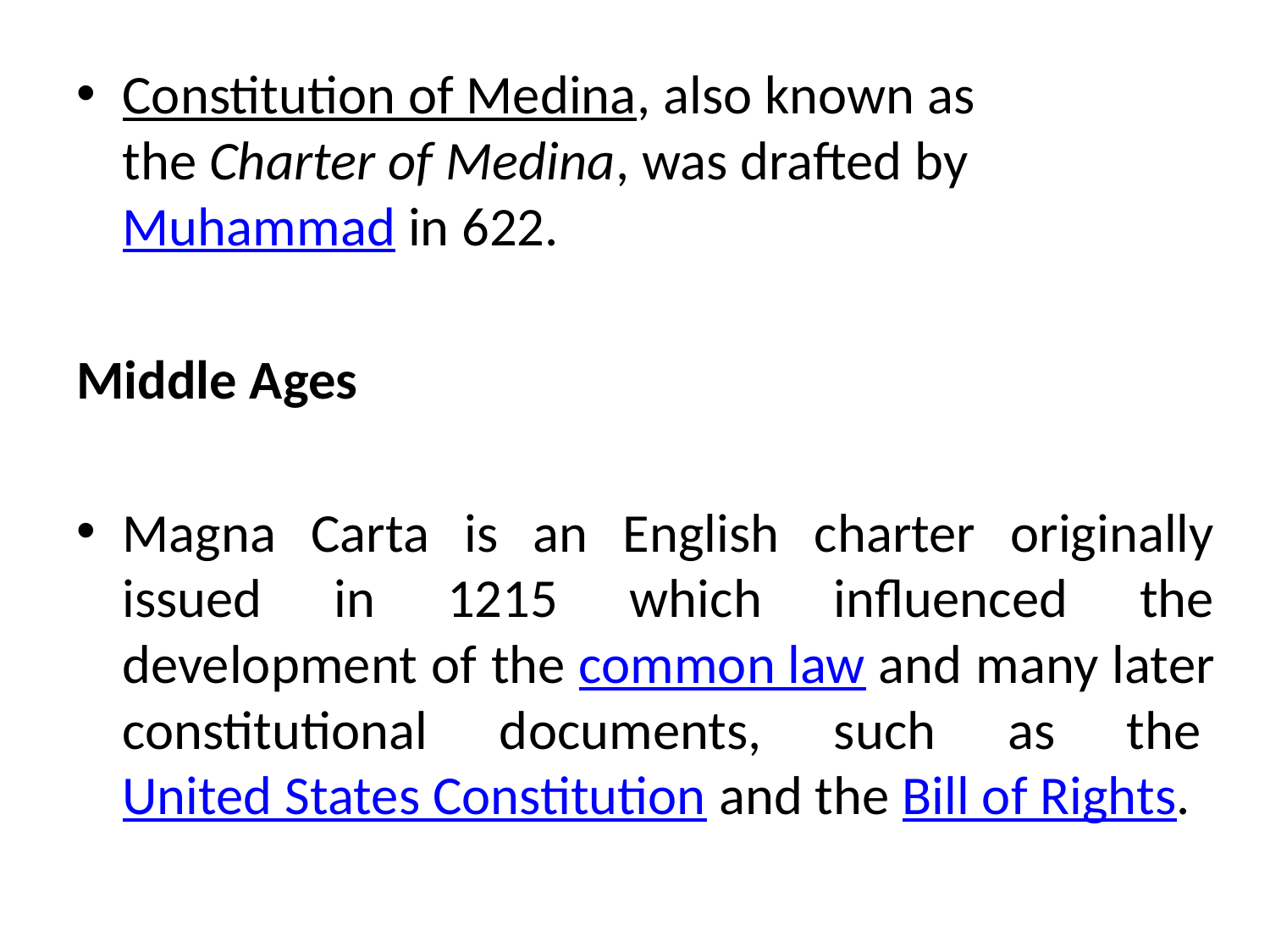

Constitution of Medina, also known as the Charter of Medina, was drafted by Muhammad in 622.

Middle Ages

Magna Carta is an English charter originally issued in 1215 which influenced the development of the common law and many later constitutional documents, such as the United States Constitution and the Bill of Rights.